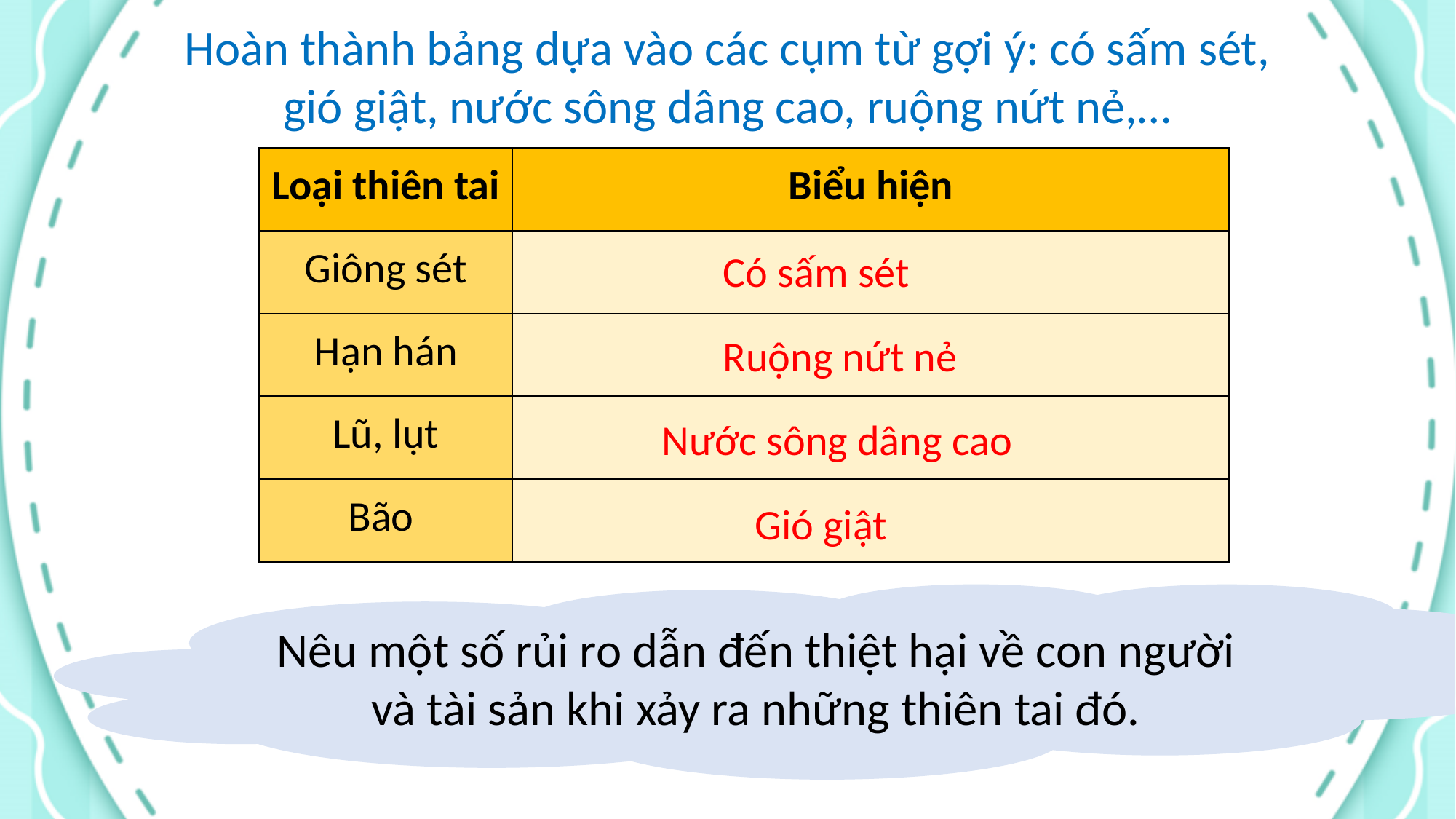

Hoàn thành bảng dựa vào các cụm từ gợi ý: có sấm sét, gió giật, nước sông dâng cao, ruộng nứt nẻ,…
| Loại thiên tai | Biểu hiện |
| --- | --- |
| Giông sét |  |
| Hạn hán |  |
| Lũ, lụt |  |
| Bão |  |
Có sấm sét
Ruộng nứt nẻ
Nước sông dâng cao
Gió giật
Nêu một số rủi ro dẫn đến thiệt hại về con người và tài sản khi xảy ra những thiên tai đó.